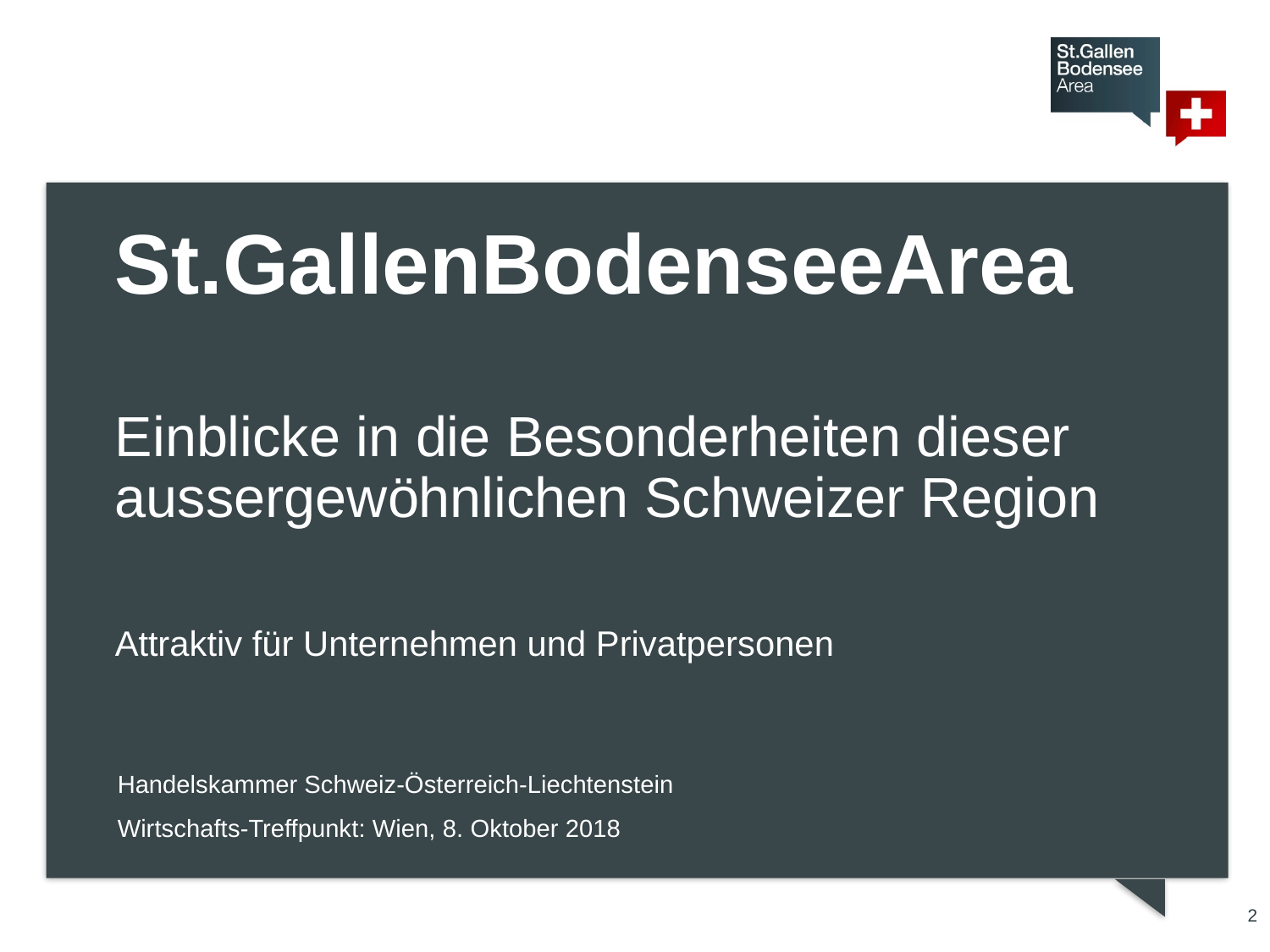

St.GallenBodenseeArea

Einblicke in die Besonderheiten dieser aussergewöhnlichen Schweizer Region

Attraktiv für Unternehmen und Privatpersonen

Handelskammer Schweiz-Österreich-Liechtenstein
Wirtschafts-Treffpunkt: Wien, 8. Oktober 2018
2